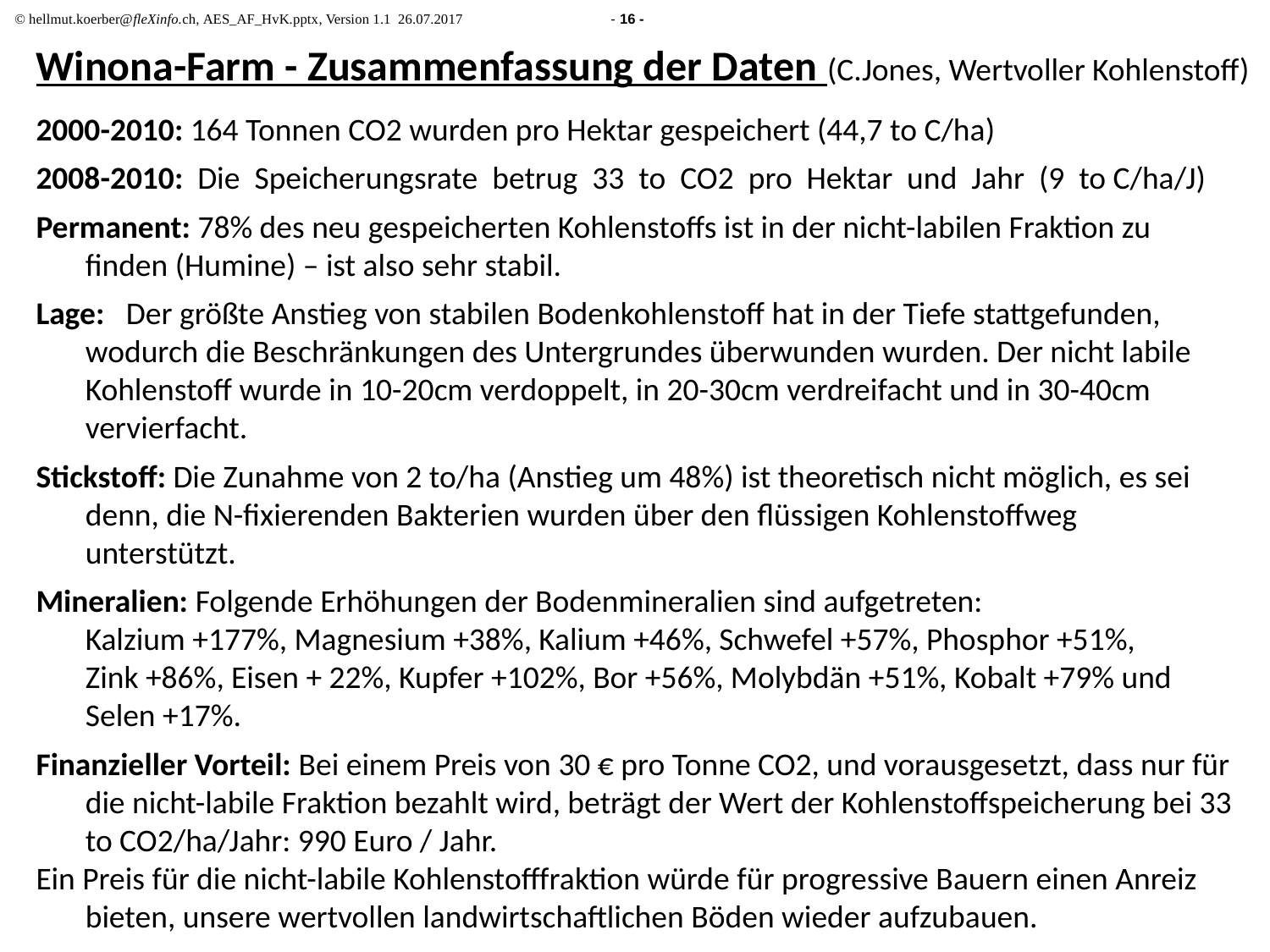

Winona-Farm - Zusammenfassung der Daten (C.Jones, Wertvoller Kohlenstoff)
2000-2010: 164 Tonnen CO2 wurden pro Hektar gespeichert (44,7 to C/ha)
2008-2010:  Die  Speicherungsrate  betrug  33  to  CO2  pro  Hektar  und  Jahr  (9  to C/ha/J)
Permanent: 78% des neu gespeicherten Kohlenstoffs ist in der nicht-labilen Fraktion zu finden (Humine) – ist also sehr stabil.
Lage:   Der größte Anstieg von stabilen Bodenkohlenstoff hat in der Tiefe stattgefunden, wodurch die Beschränkungen des Untergrundes überwunden wurden. Der nicht labile Kohlenstoff wurde in 10-20cm verdoppelt, in 20-30cm verdreifacht und in 30-40cm vervierfacht.
Stickstoff: Die Zunahme von 2 to/ha (Anstieg um 48%) ist theoretisch nicht möglich, es sei denn, die N-fixierenden Bakterien wurden über den flüssigen Kohlenstoffweg unterstützt.
Mineralien: Folgende Erhöhungen der Bodenmineralien sind aufgetreten:
Kalzium +177%, Magnesium +38%, Kalium +46%, Schwefel +57%, Phosphor +51%,
Zink +86%, Eisen + 22%, Kupfer +102%, Bor +56%, Molybdän +51%, Kobalt +79% und
Selen +17%.
Finanzieller Vorteil: Bei einem Preis von 30 € pro Tonne CO2, und vorausgesetzt, dass nur für die nicht-labile Fraktion bezahlt wird, beträgt der Wert der Kohlenstoffspeicherung bei 33 to CO2/ha/Jahr: 990 Euro / Jahr.
Ein Preis für die nicht-labile Kohlenstofffraktion würde für progressive Bauern einen Anreiz bieten, unsere wertvollen landwirtschaftlichen Böden wieder aufzubauen.